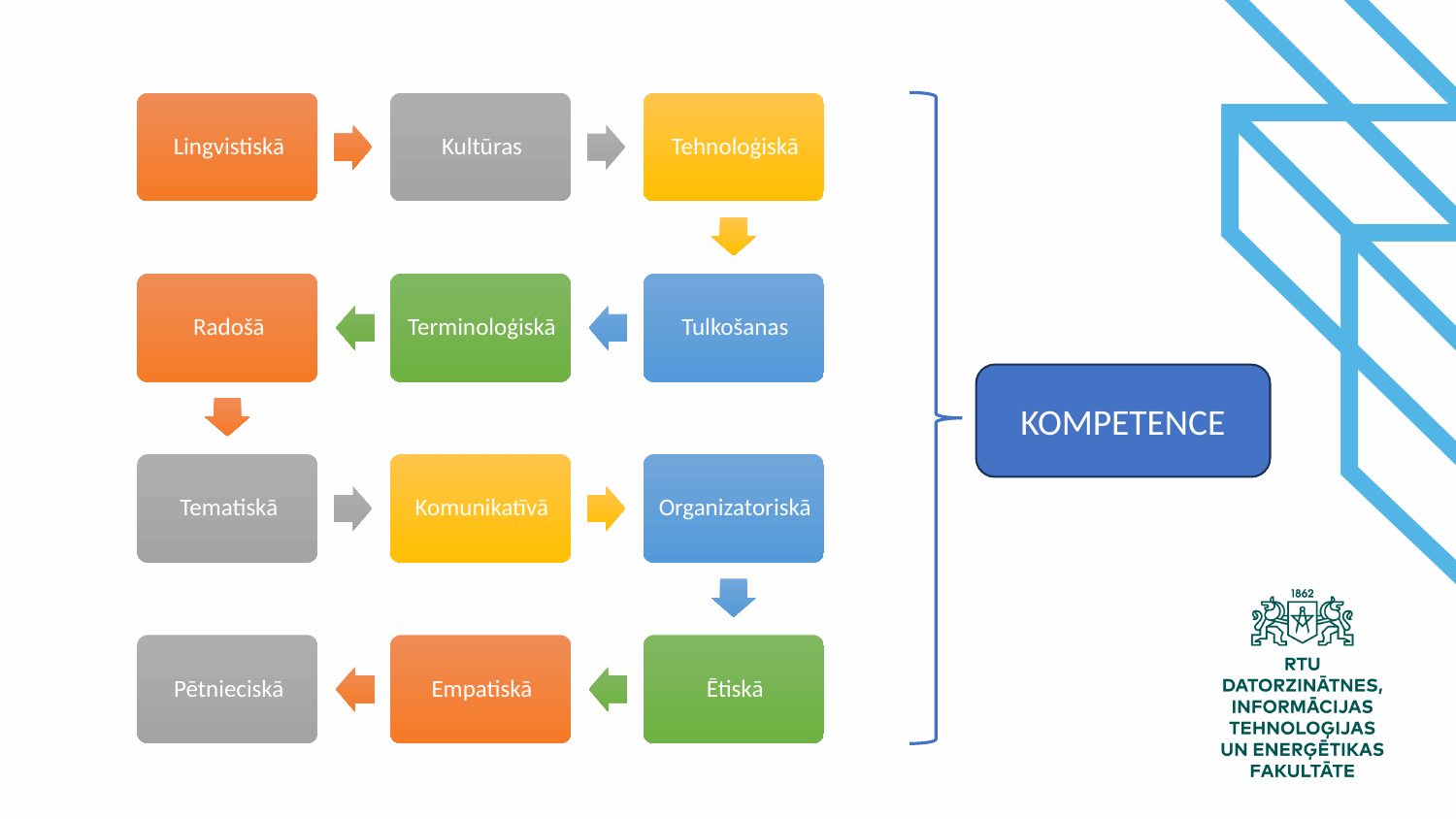

Lingvistiskā

Kultūras

Tehnoloģiskā

Tulkošanas

Terminoloģiskā

Radošā

Tematiskā

Komunikatīvā

Organizatoriskā

Ētiskā

Empatiskā

Pētnieciskā

KOMPETENCE